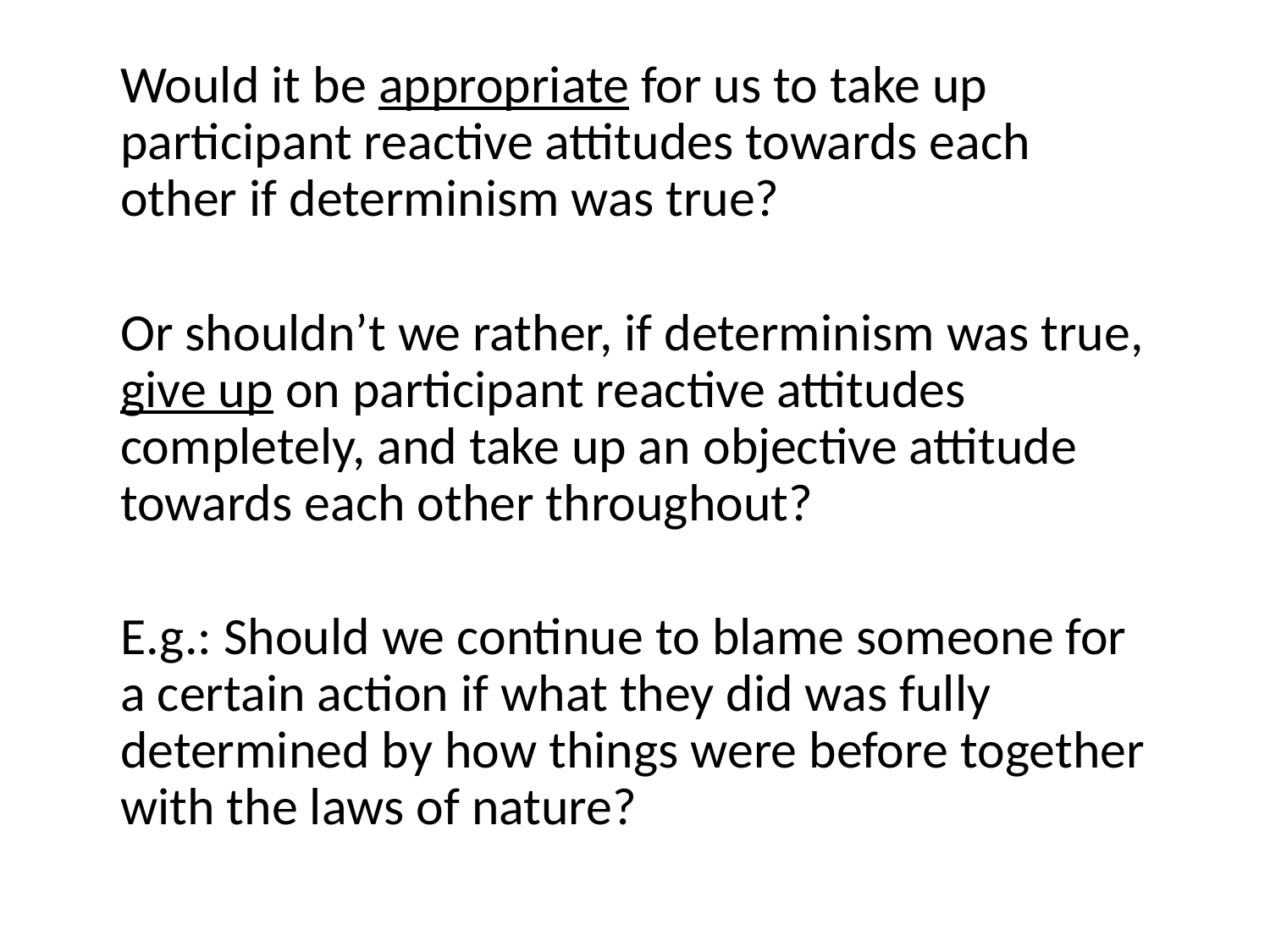

Would it be appropriate for us to take up participant reactive attitudes towards each other if determinism was true?

	Or shouldn’t we rather, if determinism was true, give up on participant reactive attitudes completely, and take up an objective attitude towards each other throughout?

	E.g.: Should we continue to blame someone for a certain action if what they did was fully determined by how things were before together with the laws of nature?